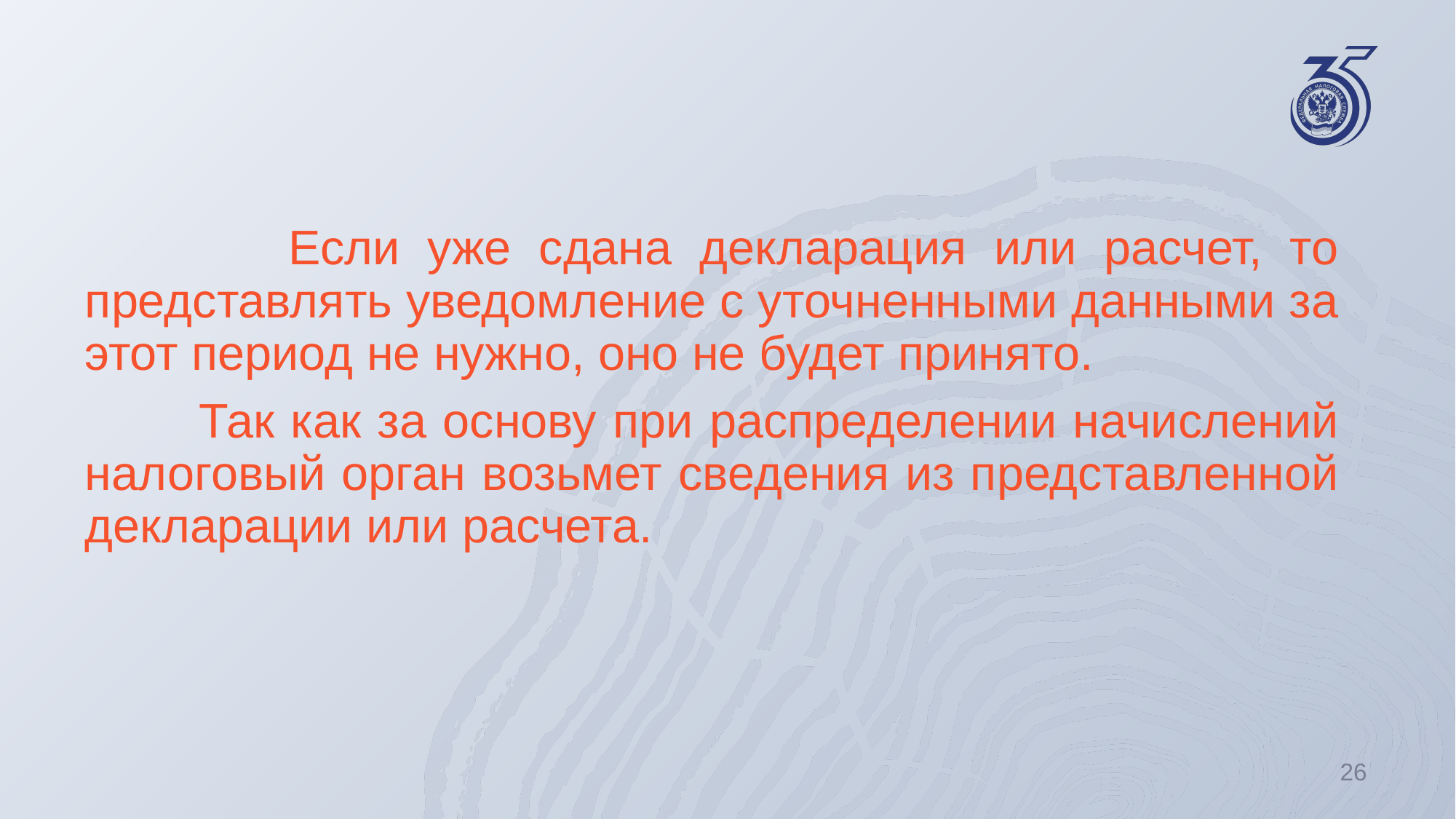

Если уже сдана декларация или расчет, то представлять уведомление с уточненными данными за этот период не нужно, оно не будет принято.
       Так как за основу при распределении начислений налоговый орган возьмет сведения из представленной декларации или расчета.

26